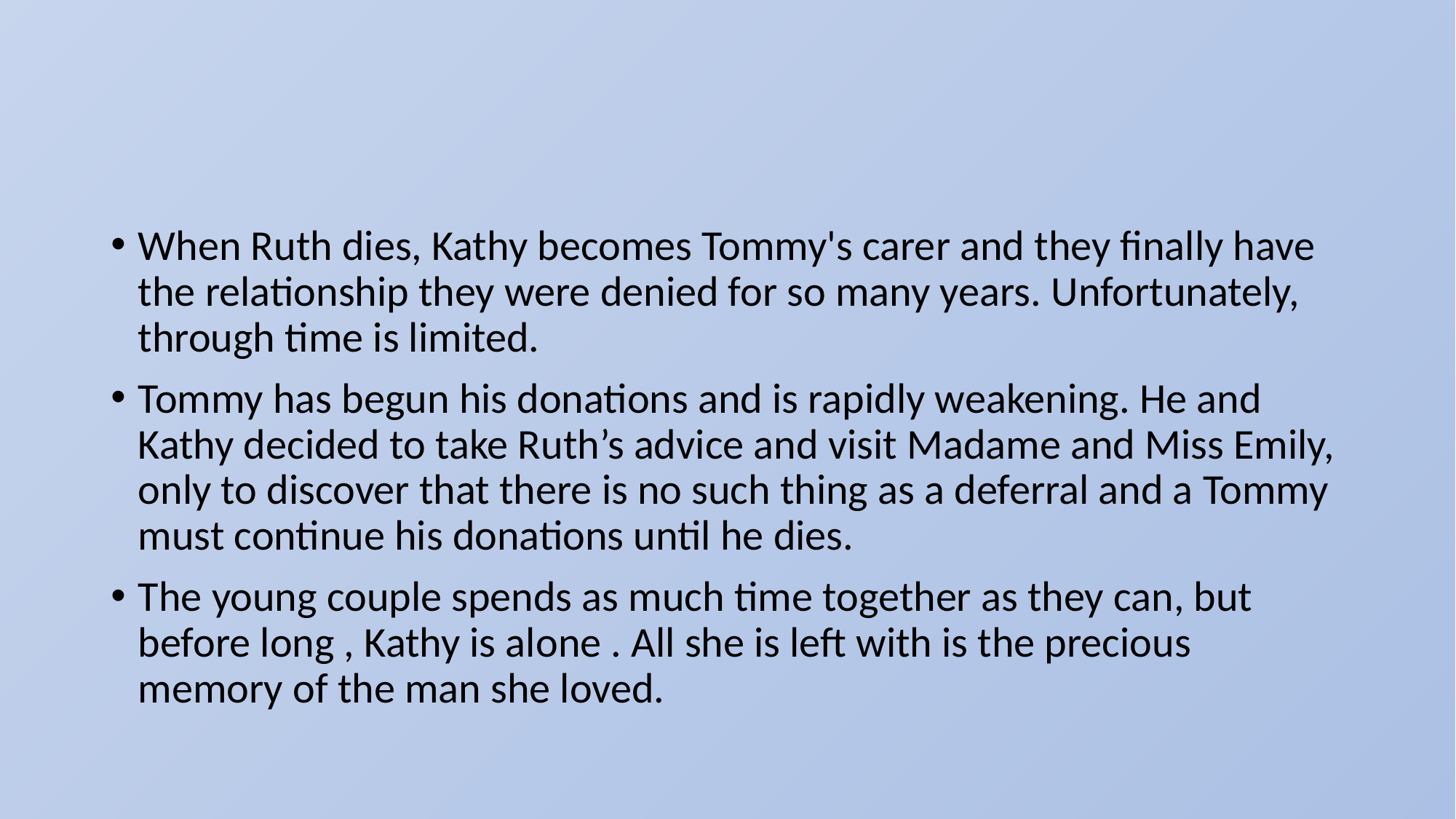

#
When Ruth dies, Kathy becomes Tommy's carer and they finally have the relationship they were denied for so many years. Unfortunately, through time is limited.
Tommy has begun his donations and is rapidly weakening. He and Kathy decided to take Ruth’s advice and visit Madame and Miss Emily, only to discover that there is no such thing as a deferral and a Tommy must continue his donations until he dies.
The young couple spends as much time together as they can, but before long , Kathy is alone . All she is left with is the precious memory of the man she loved.